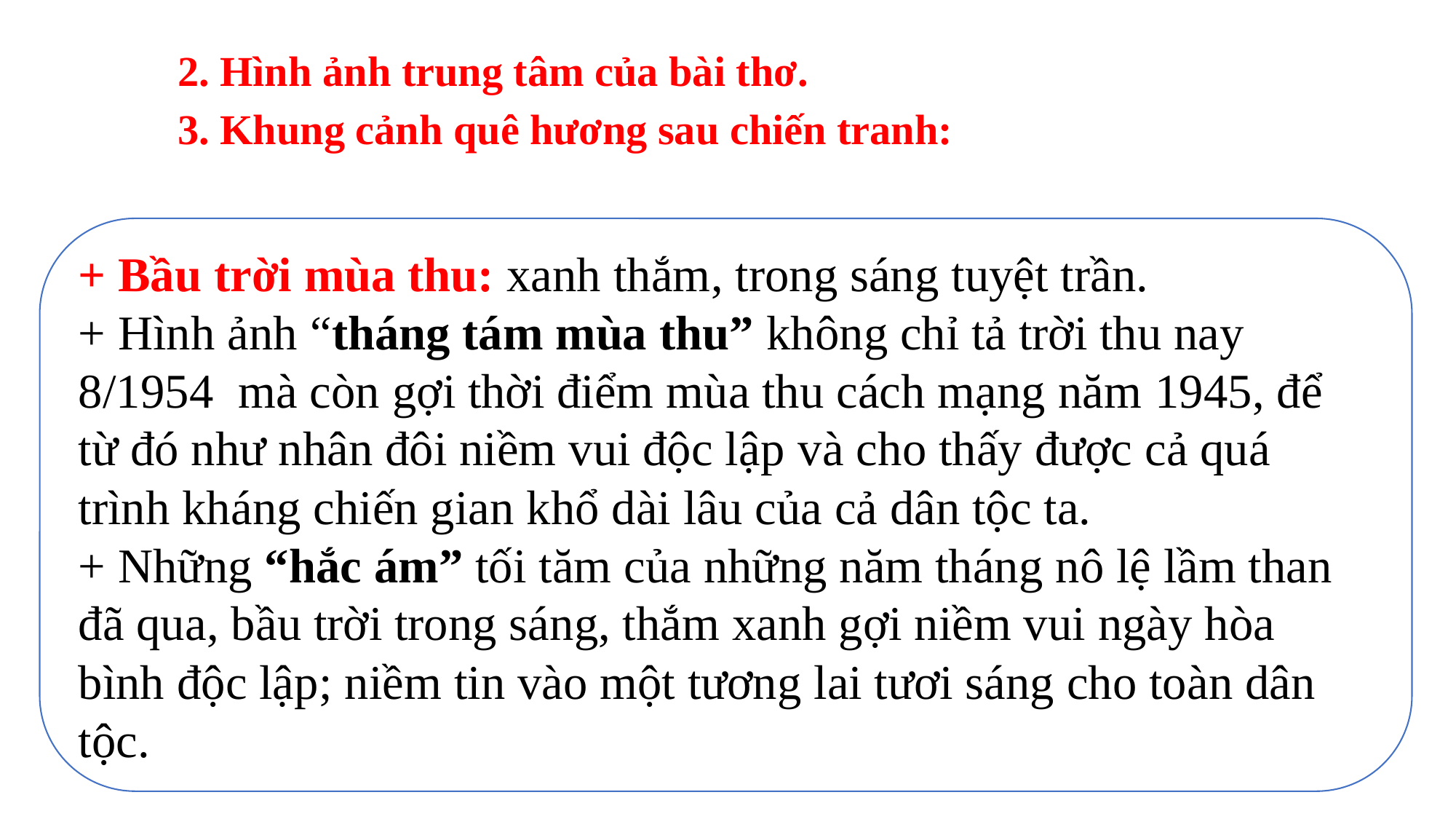

2. Hình ảnh trung tâm của bài thơ.
3. Khung cảnh quê hương sau chiến tranh:

+ Bầu trời mùa thu: xanh thắm, trong sáng tuyệt trần.
+ Hình ảnh “tháng tám mùa thu” không chỉ tả trời thu nay 8/1954  mà còn gợi thời điểm mùa thu cách mạng năm 1945, để từ đó như nhân đôi niềm vui độc lập và cho thấy được cả quá trình kháng chiến gian khổ dài lâu của cả dân tộc ta.
+ Những “hắc ám” tối tăm của những năm tháng nô lệ lầm than đã qua, bầu trời trong sáng, thắm xanh gợi niềm vui ngày hòa bình độc lập; niềm tin vào một tương lai tươi sáng cho toàn dân tộc.